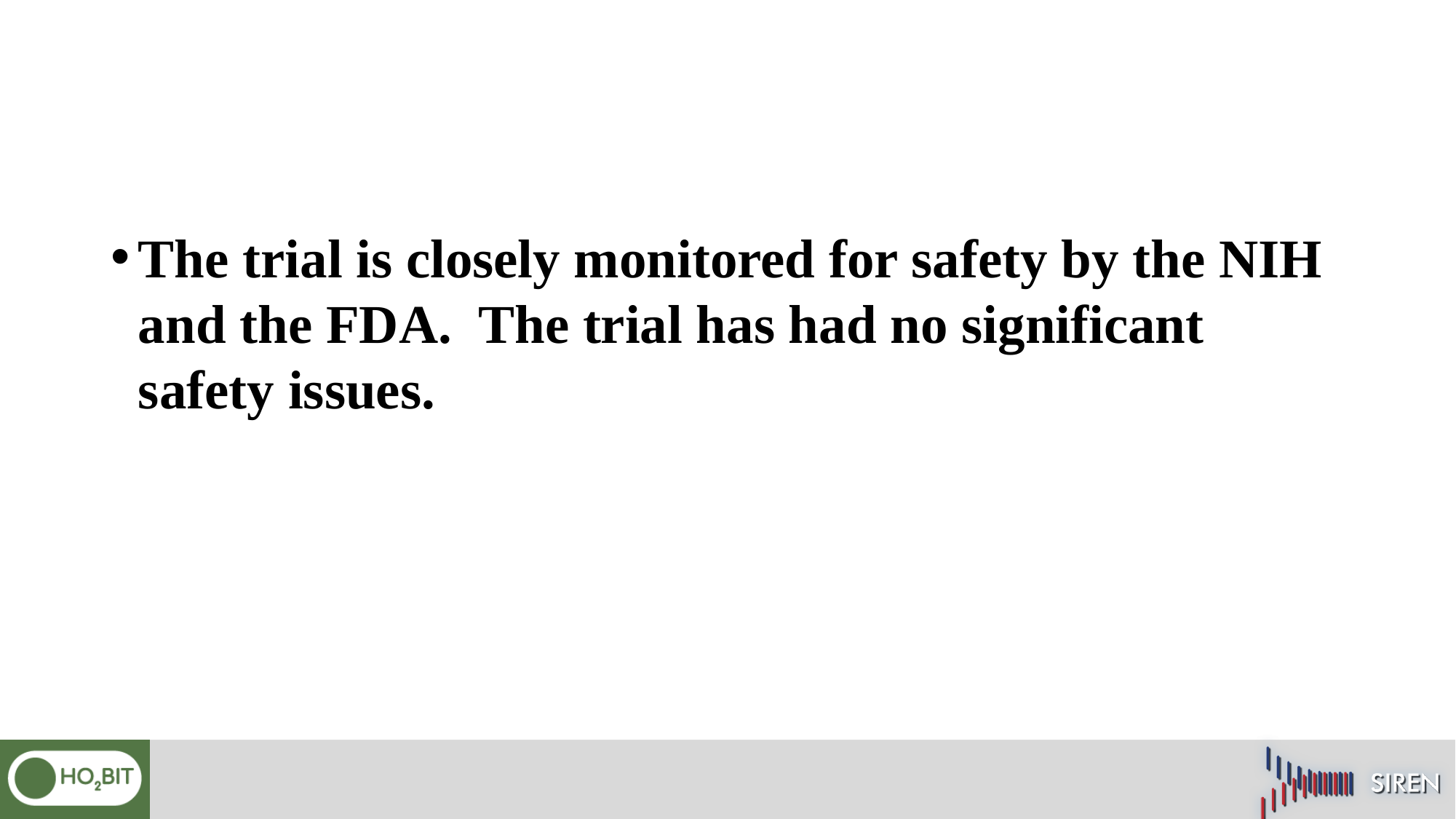

The trial is closely monitored for safety by the NIH and the FDA.  The trial has had no significant safety issues.